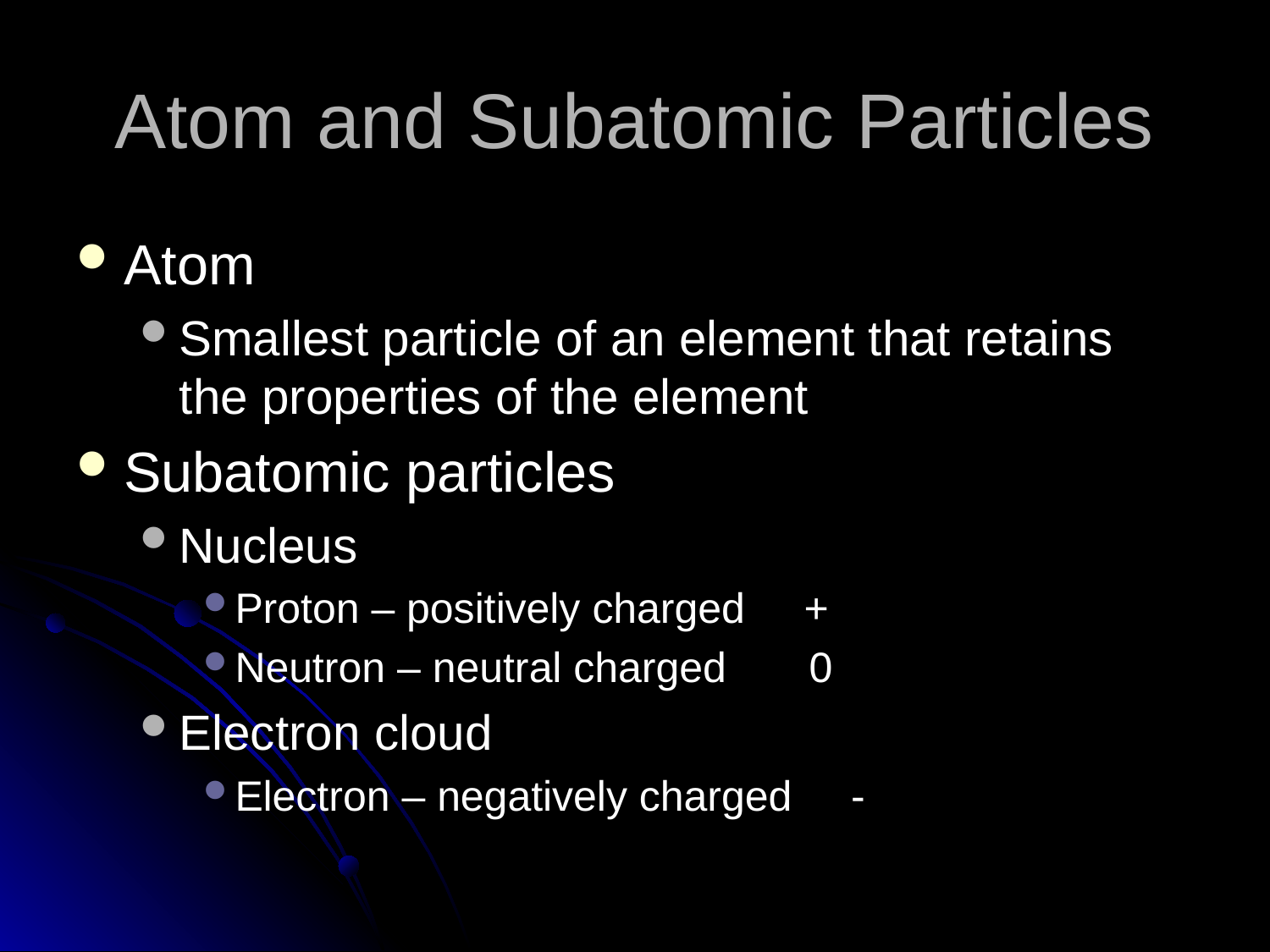

# Atom and Subatomic Particles
Atom
Smallest particle of an element that retains the properties of the element
Subatomic particles
Nucleus
Proton – positively charged     +
Neutron – neutral charged       0
Electron cloud
Electron – negatively charged     -